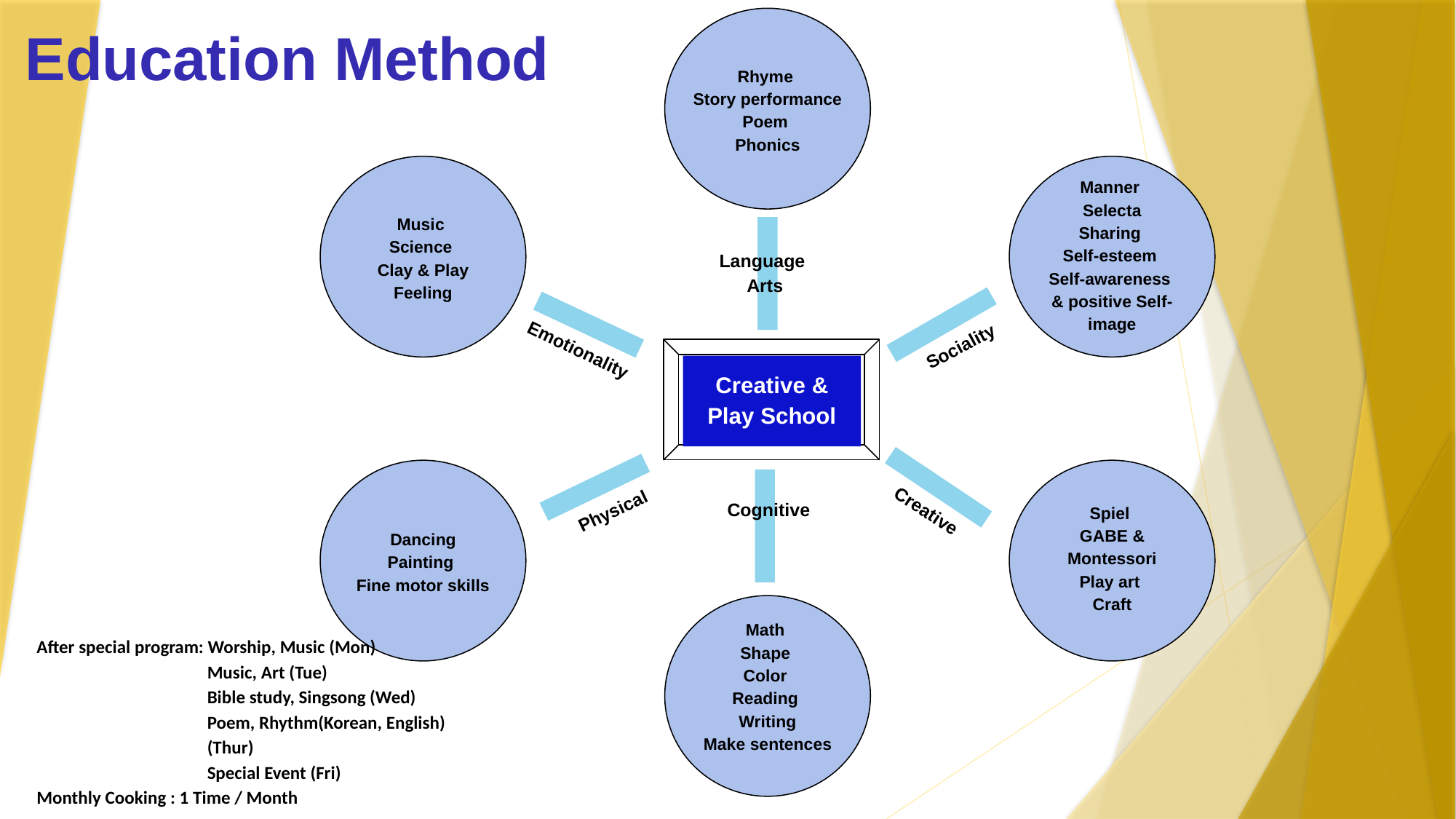

Education Method

Rhyme
Story performance
Poem
Phonics

Manner
Selecta
Sharing
Self-esteem
Self-awareness
& positive Self-image

Music
Science
Clay & Play
Feeling

Language
Arts

Sociality
Emotionality

Creative & Play School

Cognitive
Physical
Creative
Spiel
GABE & Montessori
Play art
Craft

Dancing
Painting
Fine motor skills

Math
Shape
Color
Reading
Writing
Make sentences

After special program: Worship, Music (Mon)
Music, Art (Tue)
Bible study, Singsong (Wed)
Poem, Rhythm(Korean, English) (Thur)
Special Event (Fri)
Monthly Cooking : 1 Time / Month